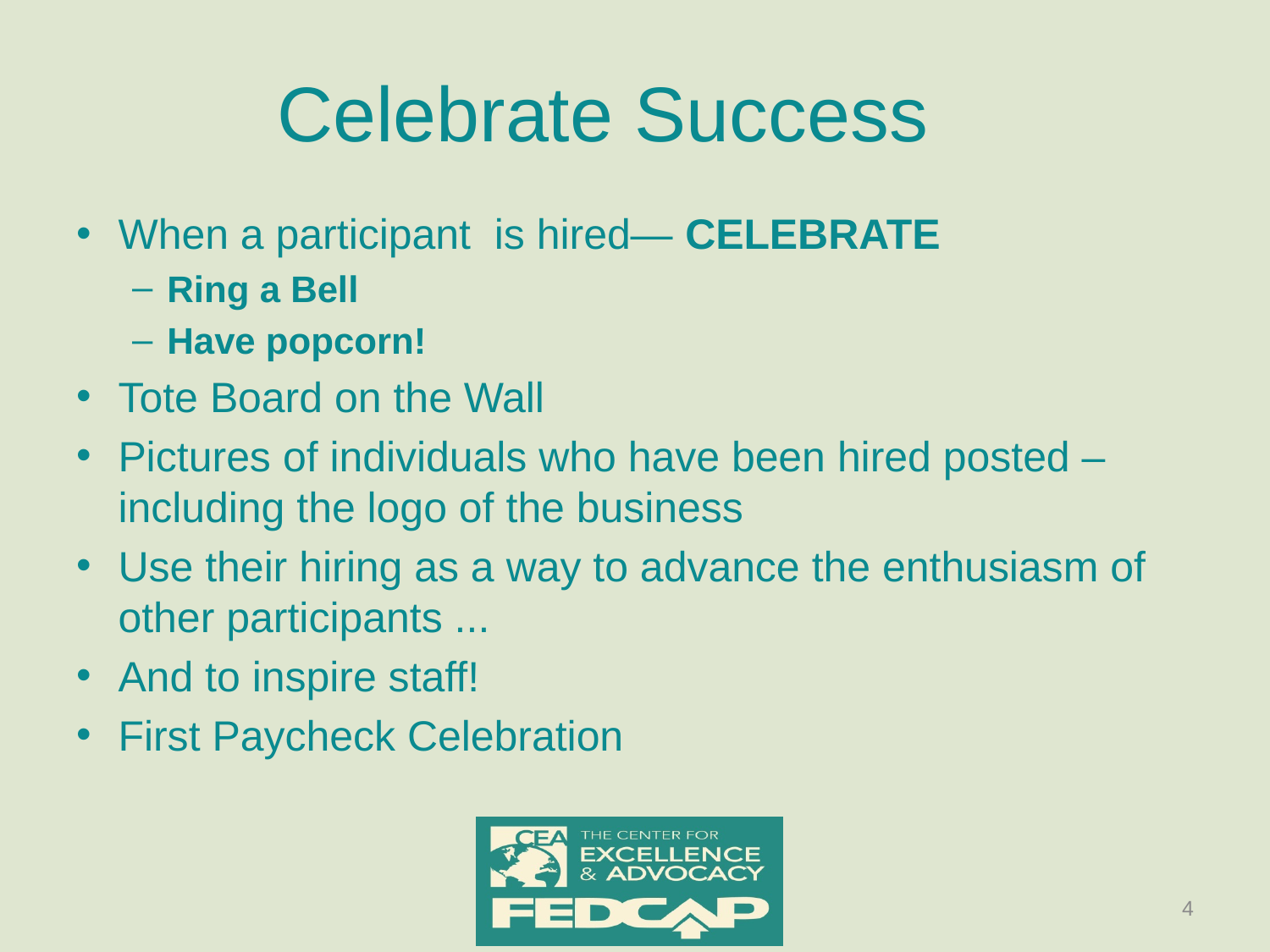

# Celebrate Success
When a participant  is hired— CELEBRATE
Ring a Bell
Have popcorn!
Tote Board on the Wall
Pictures of individuals who have been hired posted –including the logo of the business
Use their hiring as a way to advance the enthusiasm of other participants ...
And to inspire staff!
First Paycheck Celebration
4